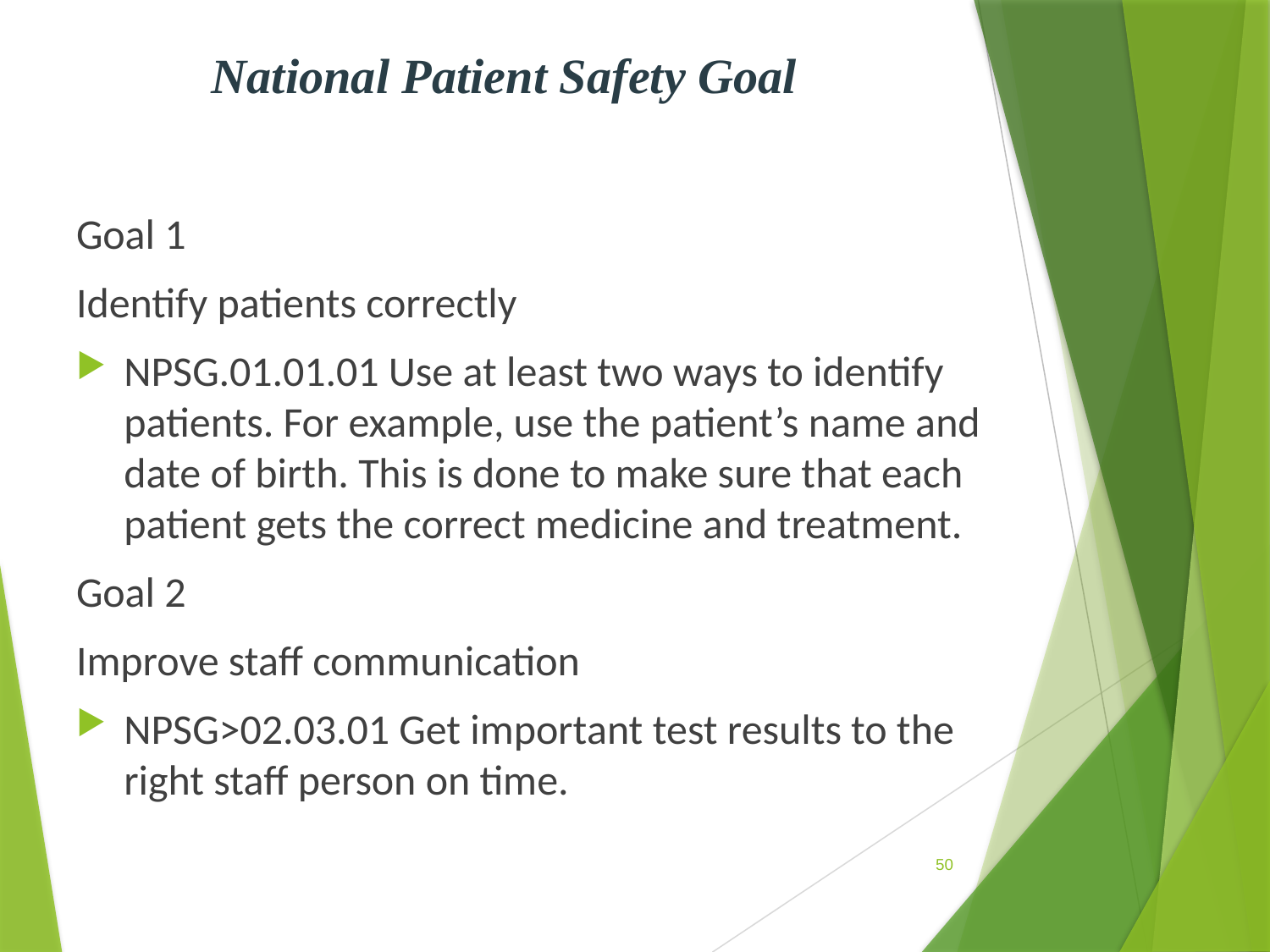

# National Patient Safety Goal
Goal 1
Identify patients correctly
NPSG.01.01.01 Use at least two ways to identify patients. For example, use the patient’s name and date of birth. This is done to make sure that each patient gets the correct medicine and treatment.
Goal 2
Improve staff communication
NPSG>02.03.01 Get important test results to the right staff person on time.
50